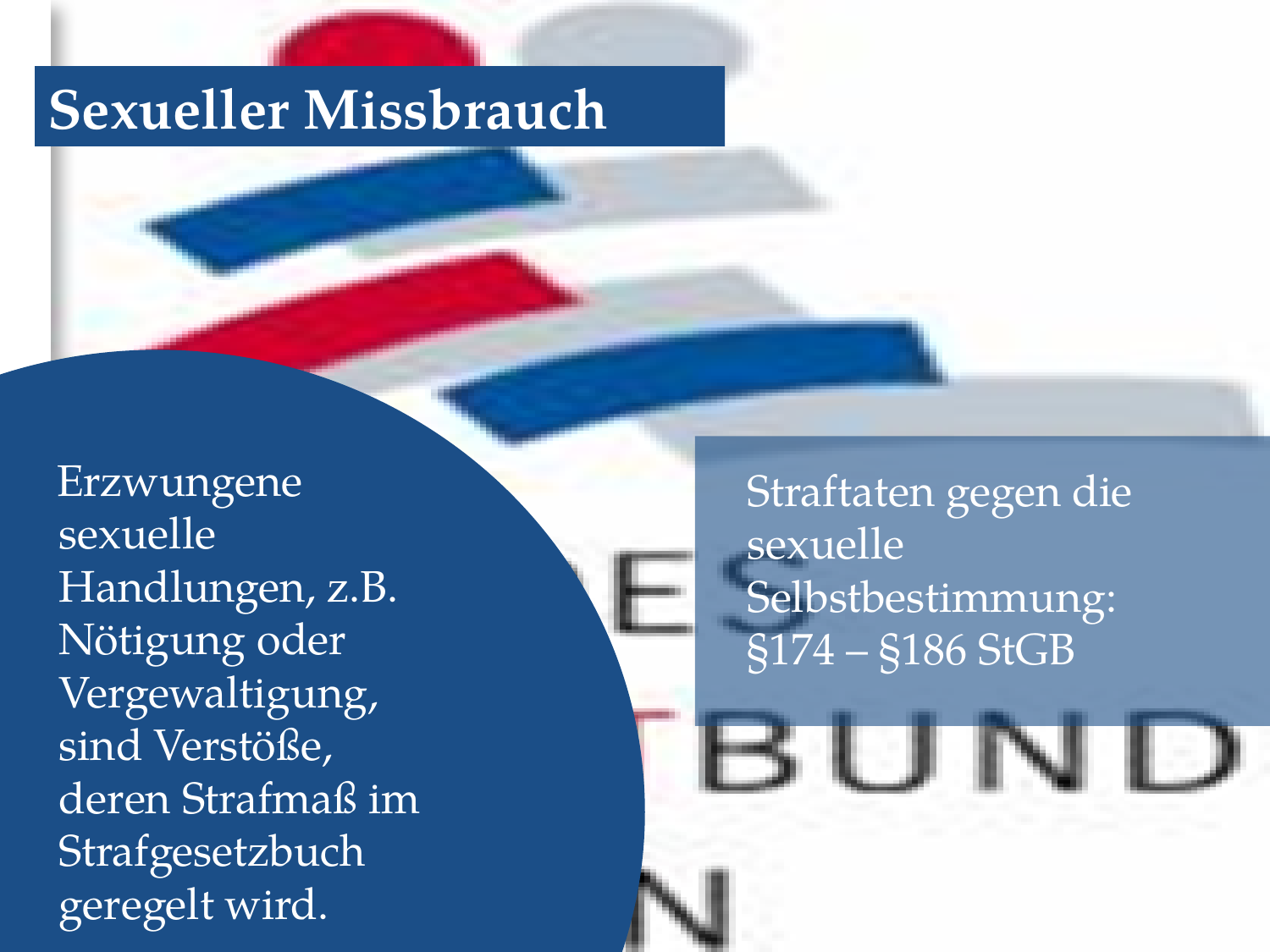

Sexueller Missbrauch

Erzwungene sexuelle Handlungen, z.B. Nötigung oder Vergewaltigung, sind Verstöße, deren Strafmaß im Strafgesetzbuch geregelt wird.
Straftaten gegen die sexuelle Selbstbestimmung:
§174 – §186 StGB